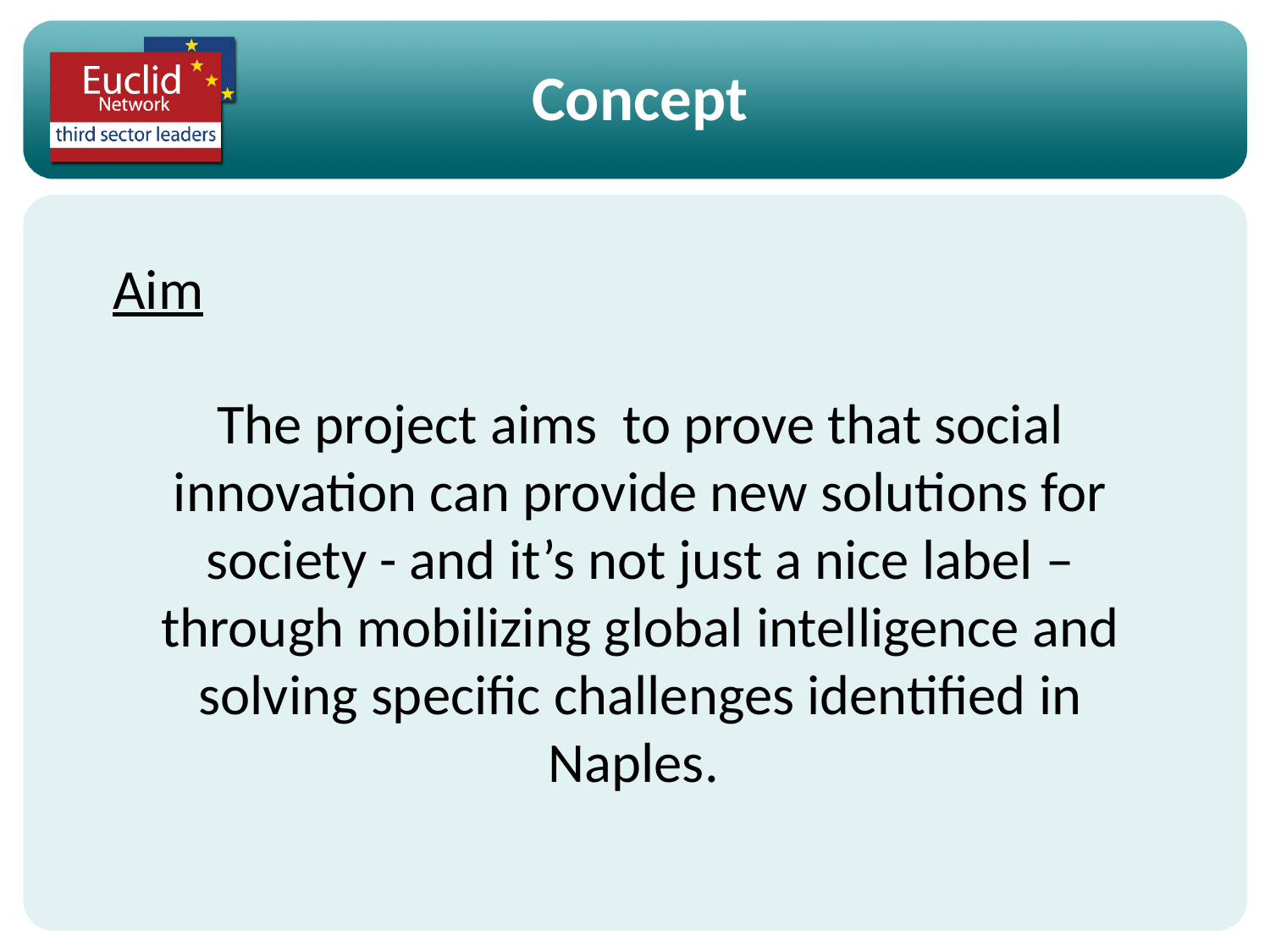

Concept
Aim

The project aims  to prove that social innovation can provide new solutions for society - and it’s not just a nice label – through mobilizing global intelligence and solving specific challenges identified in Naples.